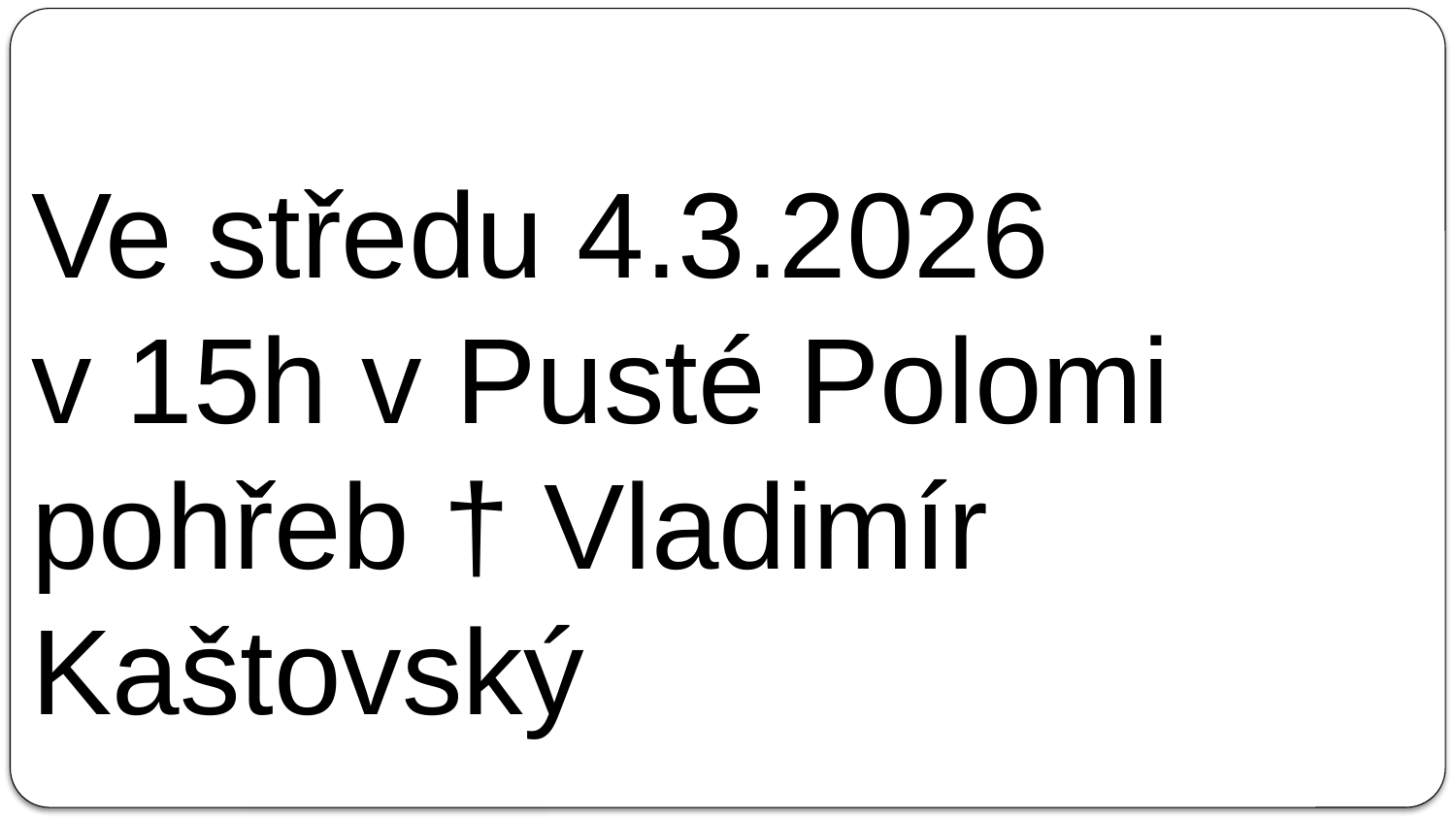

# Ve středu 4.3.2026 v 15h v Pusté Polomi pohřeb † Vladimír Kaštovský